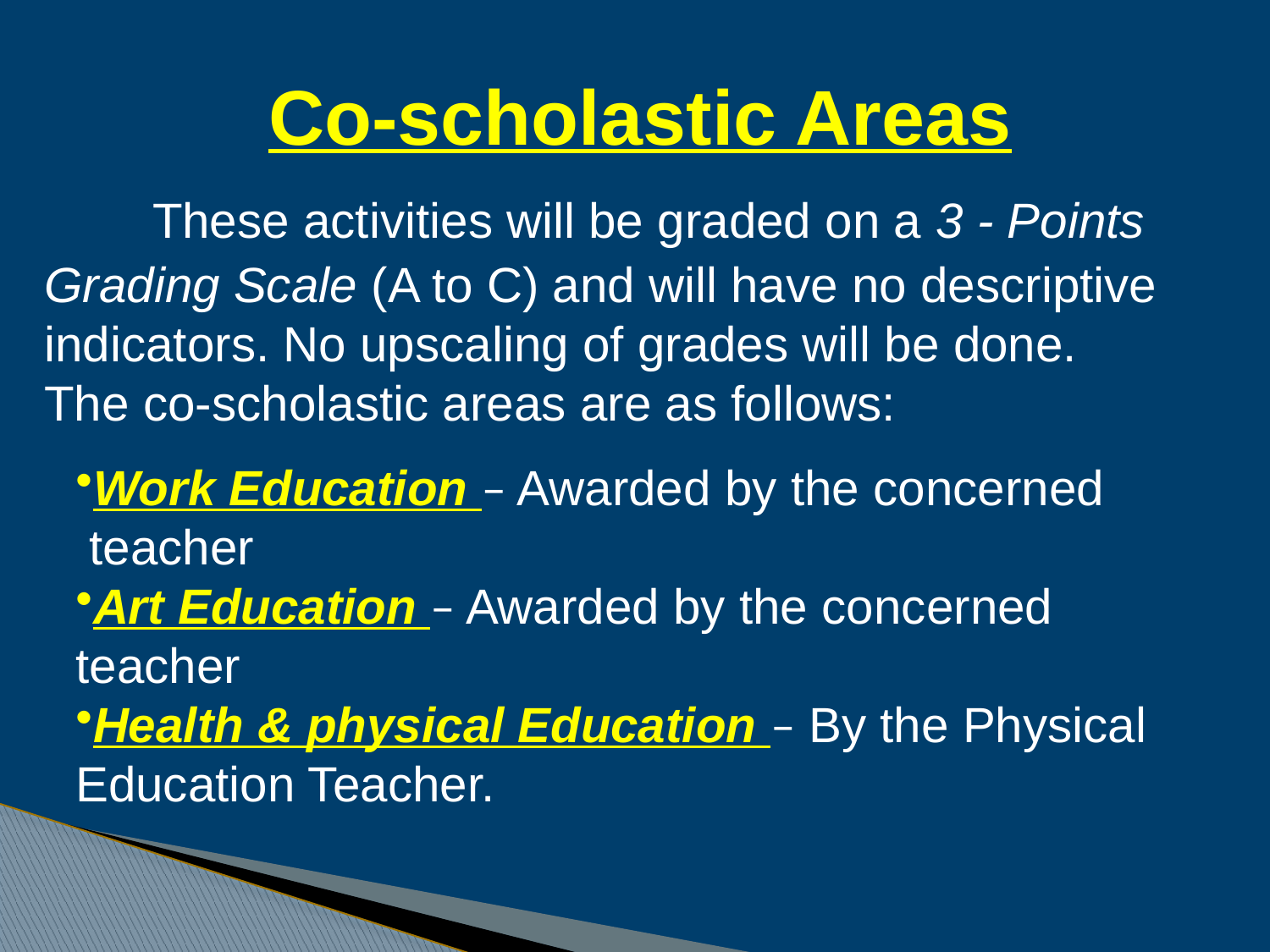

Co-scholastic Areas
     These activities will be graded on a 3 - Points Grading Scale (A to C) and will have no descriptive indicators. No upscaling of grades will be done.
The co-scholastic areas are as follows:

Work Education – Awarded by the concerned
 teacher
Art Education – Awarded by the concerned
teacher
Health & physical Education – By the Physical
Education Teacher.